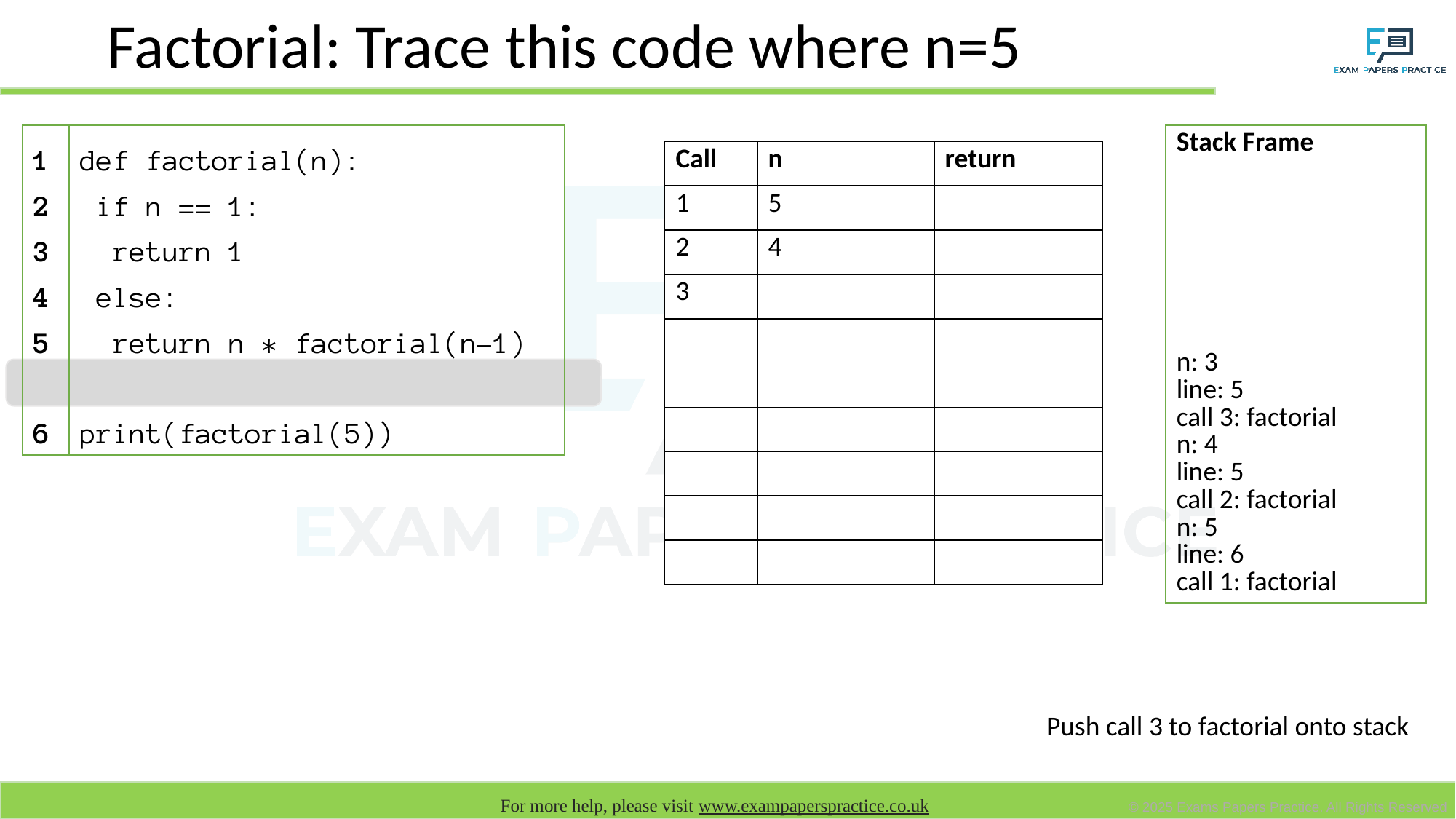

# Factorial: Trace this code where n=5
| 1 2 3 4 5 6 | def factorial(n): if n == 1: return 1 else: return n \* factorial(n-1) print(factorial(5)) |
| --- | --- |
| Stack Frame n: 3 line: 5 call 3: factorial n: 4 line: 5 call 2: factorial n: 5 line: 6 call 1: factorial |
| --- |
| Call | n | return |
| --- | --- | --- |
| 1 | 5 |  |
| 2 | 4 |  |
| 3 |  |  |
|  |  |  |
|  |  |  |
|  |  |  |
|  |  |  |
|  |  |  |
|  |  |  |

Push call 3 to factorial onto stack